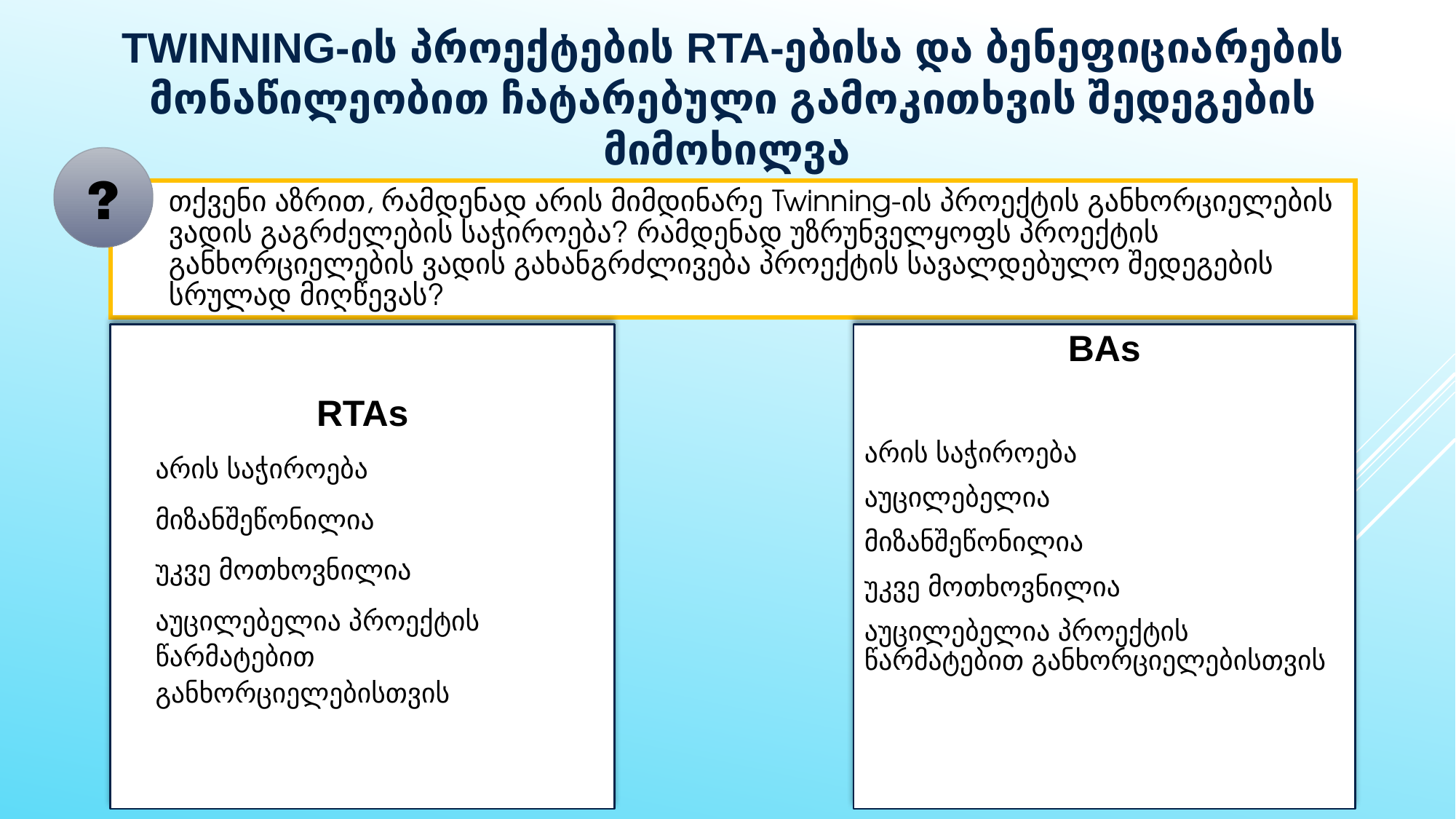

# Twinning-ის პროექტების RTA-ებისა და ბენეფიციარების მონაწილეობით ჩატარებული გამოკითხვის შედეგების მიმოხილვა
?
თქვენი აზრით, რამდენად არის მიმდინარე Twinning-ის პროექტის განხორციელების ვადის გაგრძელების საჭიროება? რამდენად უზრუნველყოფს პროექტის განხორციელების ვადის გახანგრძლივება პროექტის სავალდებულო შედეგების სრულად მიღწევას?

RTAs
არის საჭიროება
მიზანშეწონილია
უკვე მოთხოვნილია
აუცილებელია პროექტის წარმატებით განხორციელებისთვის

BAs

არის საჭიროება
აუცილებელია
მიზანშეწონილია
უკვე მოთხოვნილია
აუცილებელია პროექტის წარმატებით განხორციელებისთვის